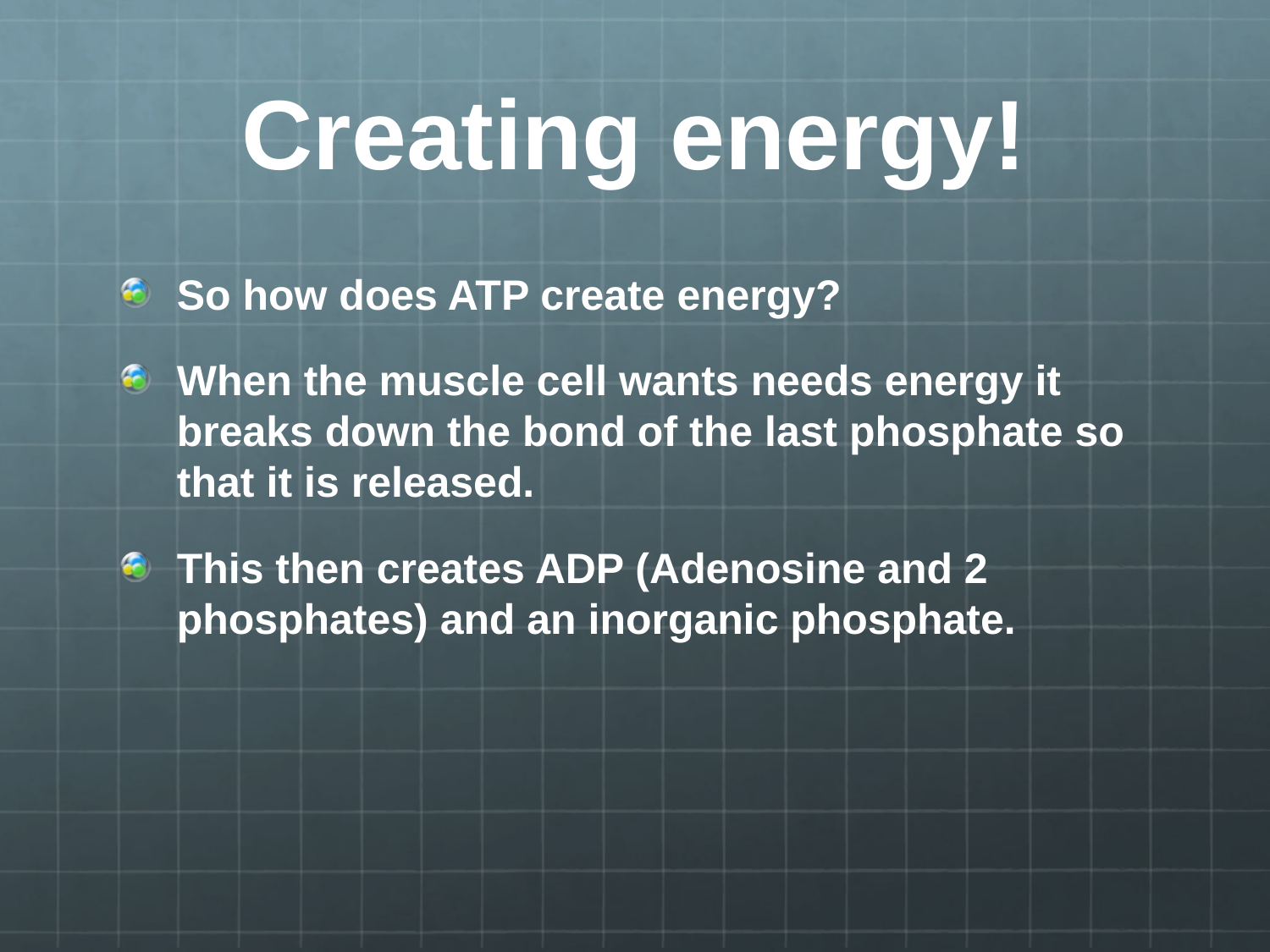

# Creating energy!
So how does ATP create energy?
When the muscle cell wants needs energy it breaks down the bond of the last phosphate so that it is released.
This then creates ADP (Adenosine and 2 phosphates) and an inorganic phosphate.